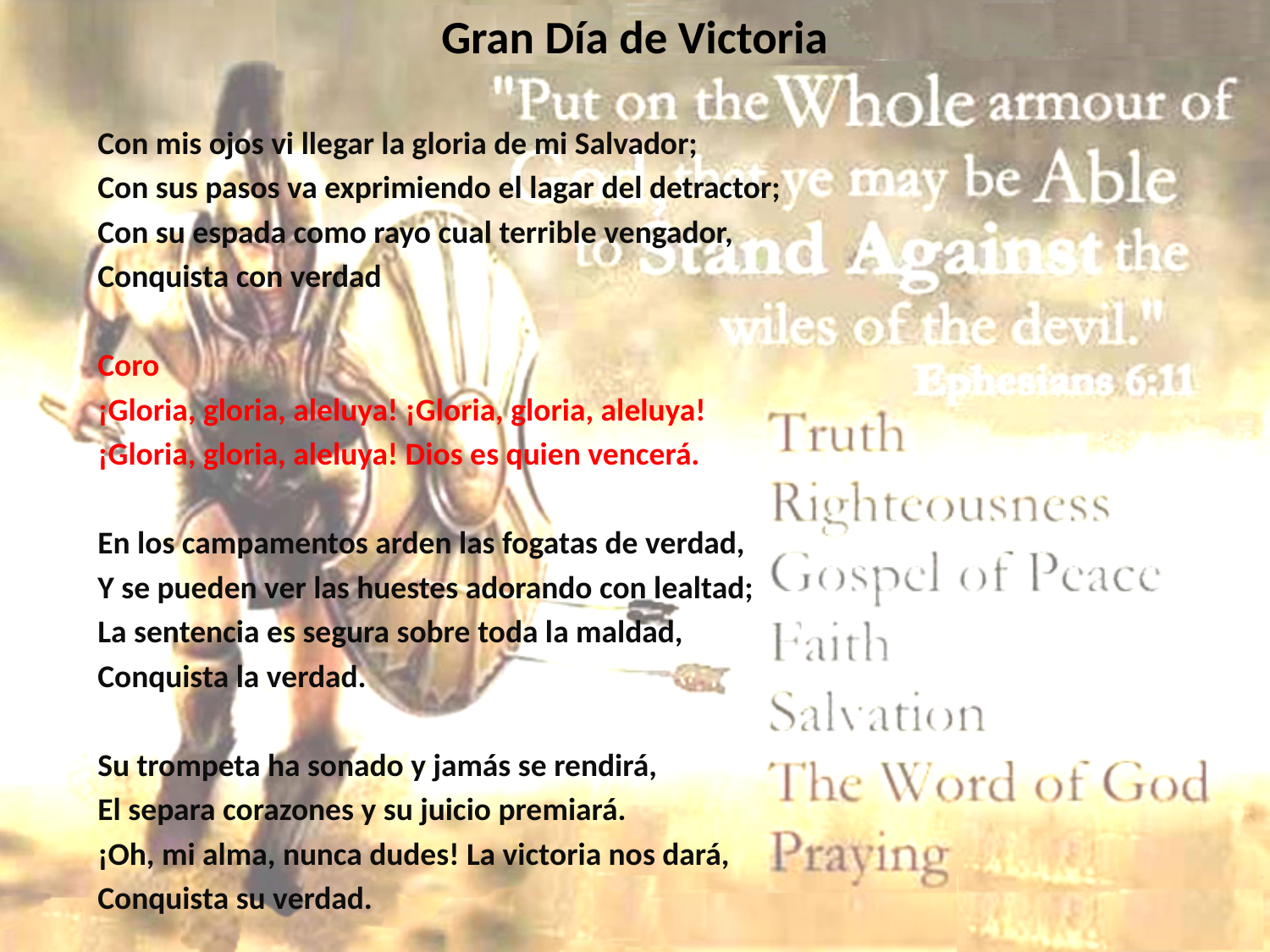

# Gran Día de Victoria
Con mis ojos vi llegar la gloria de mi Salvador;
Con sus pasos va exprimiendo el lagar del detractor;
Con su espada como rayo cual terrible vengador,
Conquista con verdad

Coro
¡Gloria, gloria, aleluya! ¡Gloria, gloria, aleluya!
¡Gloria, gloria, aleluya! Dios es quien vencerá.

En los campamentos arden las fogatas de verdad,
Y se pueden ver las huestes adorando con lealtad;
La sentencia es segura sobre toda la maldad,
Conquista la verdad.

Su trompeta ha sonado y jamás se rendirá,
El separa corazones y su juicio premiará.
¡Oh, mi alma, nunca dudes! La victoria nos dará,
Conquista su verdad.